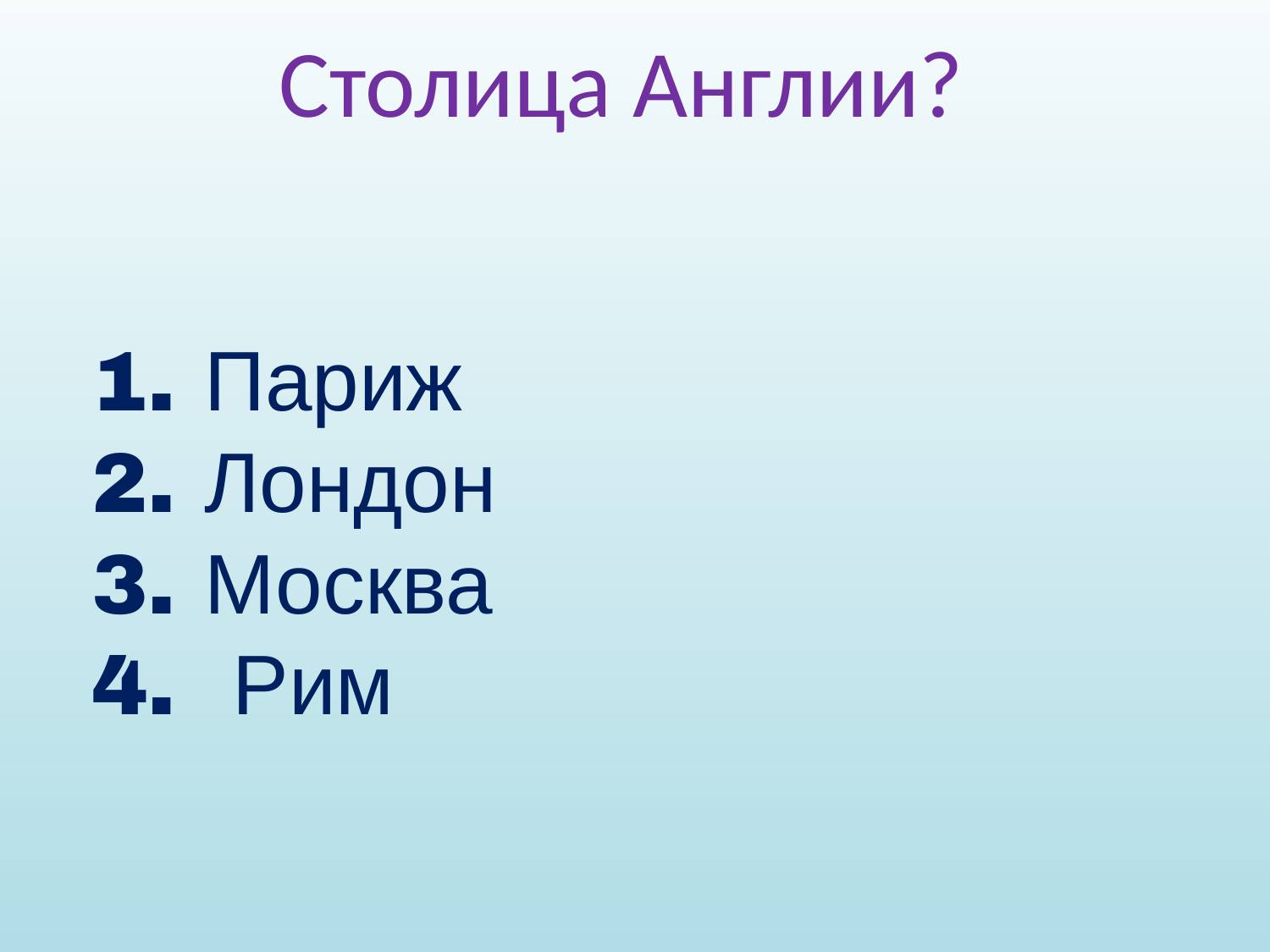

Столица Англии?
1. Париж
2. Лондон
3. Москва
4.  Рим